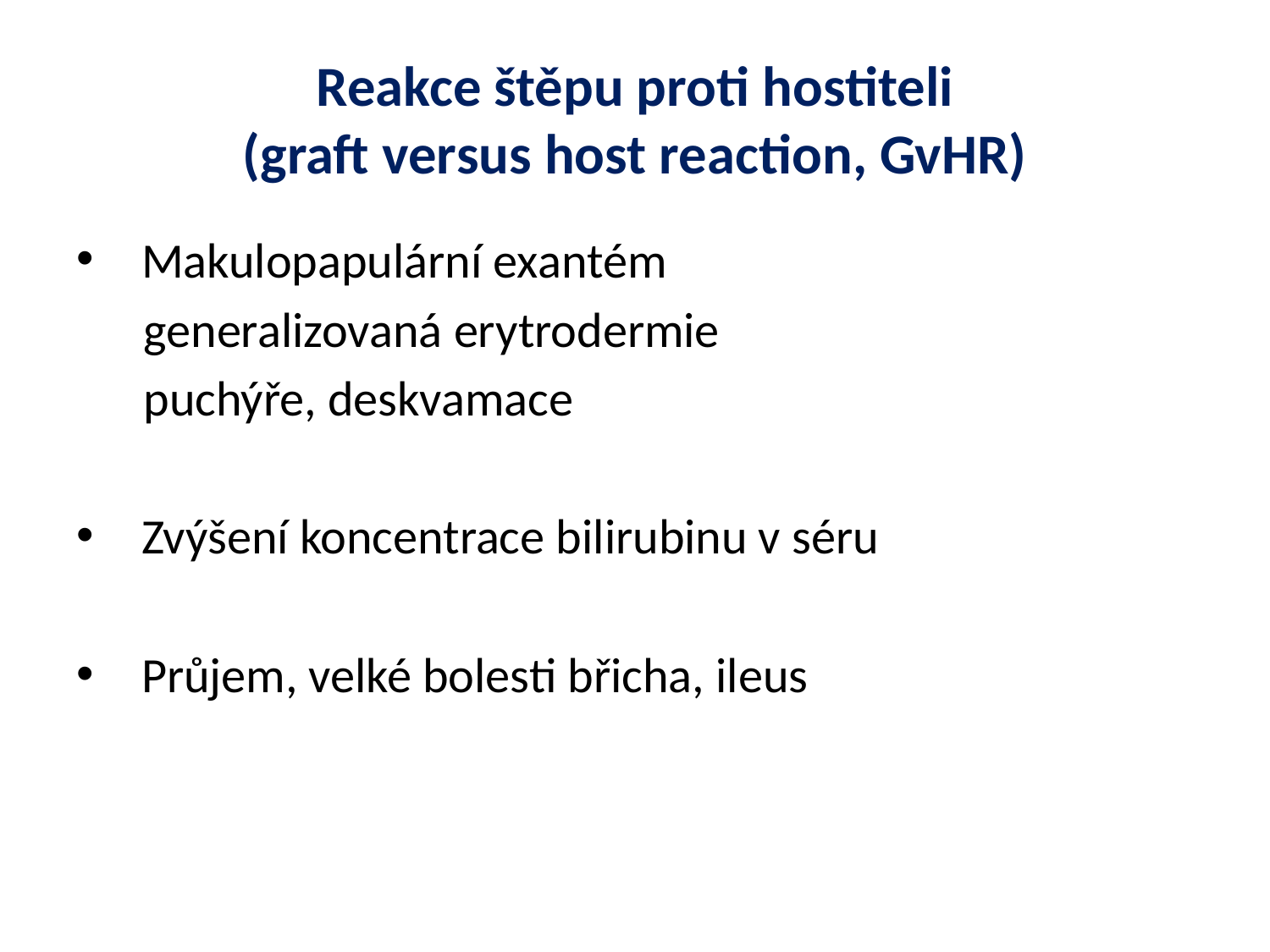

# Reakce štěpu proti hostiteli (graft versus host reaction, GvHR)
Makulopapulární exantém
      generalizovaná erytrodermie
      puchýře, deskvamace

Zvýšení koncentrace bilirubinu v séru

Průjem, velké bolesti břicha, ileus